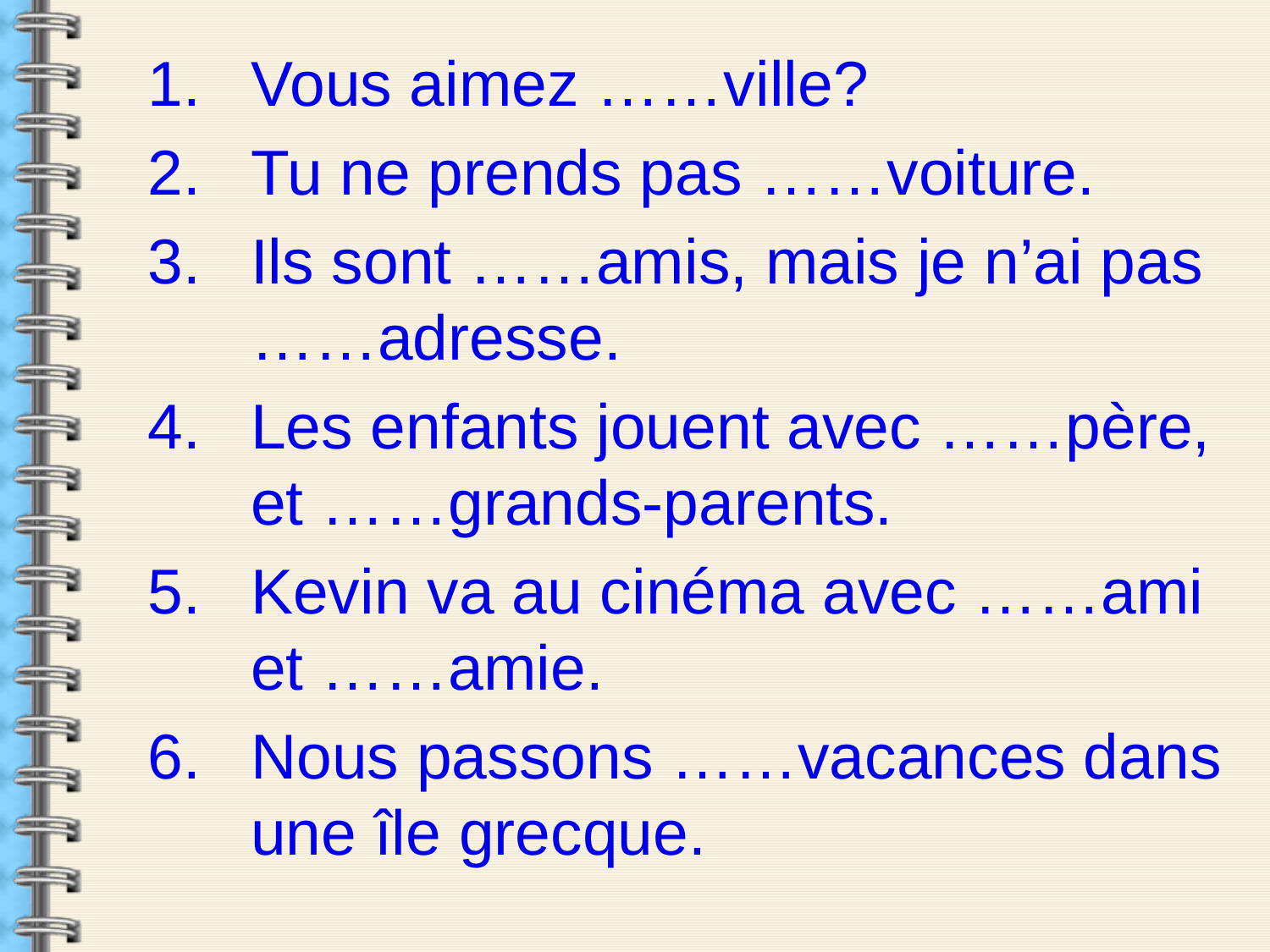

Vous aimez ……ville?
Tu ne prends pas ……voiture.
Ils sont ……amis, mais je n’ai pas ……adresse.
Les enfants jouent avec ……père, et ……grands-parents.
Kevin va au cinéma avec ……ami et ……amie.
Nous passons ……vacances dans une île grecque.